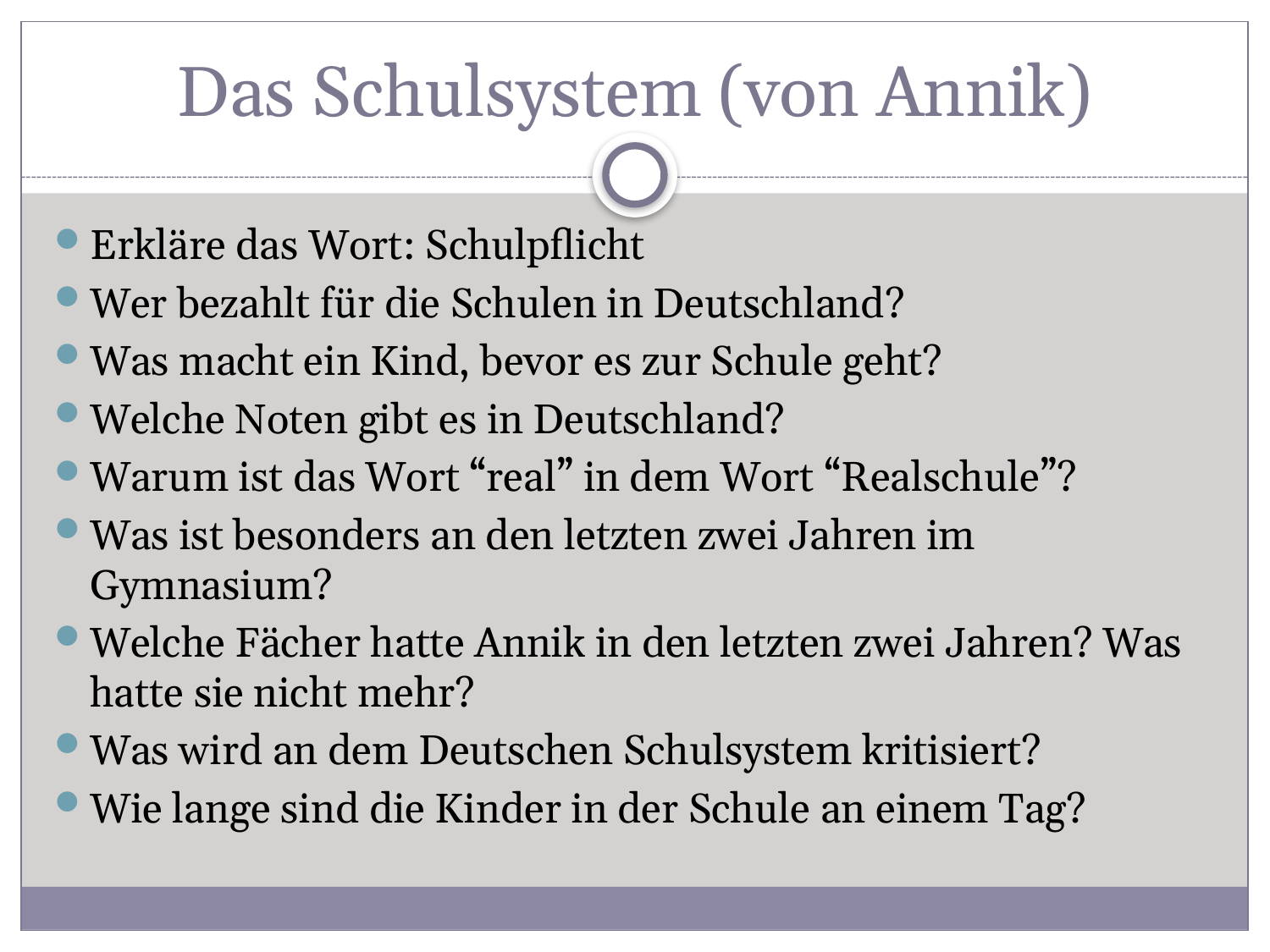

# Das Schulsystem (von Annik)
Erkläre das Wort: Schulpflicht
Wer bezahlt für die Schulen in Deutschland?
Was macht ein Kind, bevor es zur Schule geht?
Welche Noten gibt es in Deutschland?
Warum ist das Wort “real” in dem Wort “Realschule”?
Was ist besonders an den letzten zwei Jahren im Gymnasium?
Welche Fächer hatte Annik in den letzten zwei Jahren? Was hatte sie nicht mehr?
Was wird an dem Deutschen Schulsystem kritisiert?
Wie lange sind die Kinder in der Schule an einem Tag?